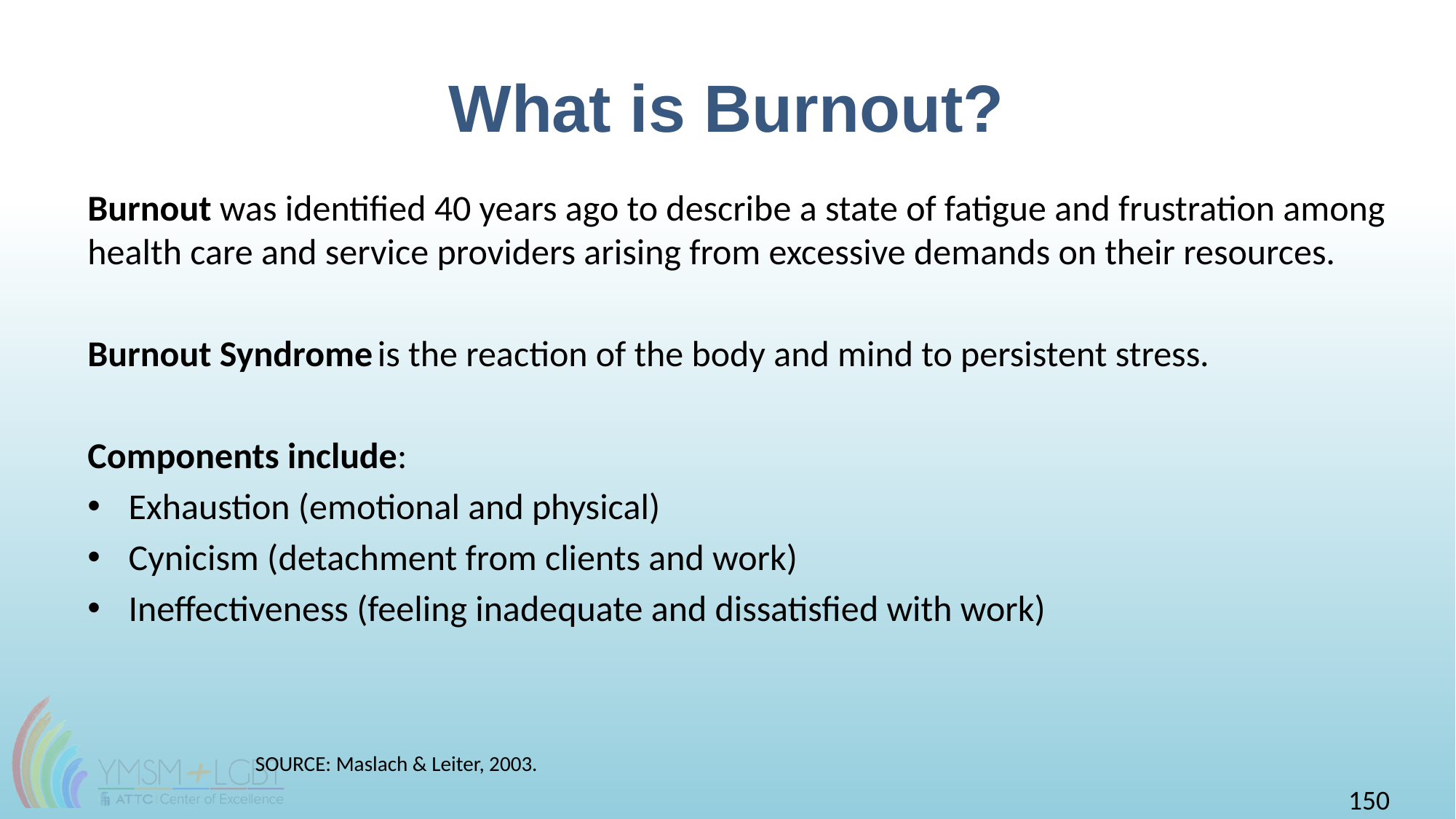

# What is Burnout?
Burnout was identified 40 years ago to describe a state of fatigue and frustration among health care and service providers arising from excessive demands on their resources.

Burnout Syndrome is the reaction of the body and mind to persistent stress.

Components include:
Exhaustion (emotional and physical)
Cynicism (detachment from clients and work)
Ineffectiveness (feeling inadequate and dissatisfied with work)
SOURCE: Maslach & Leiter, 2003.